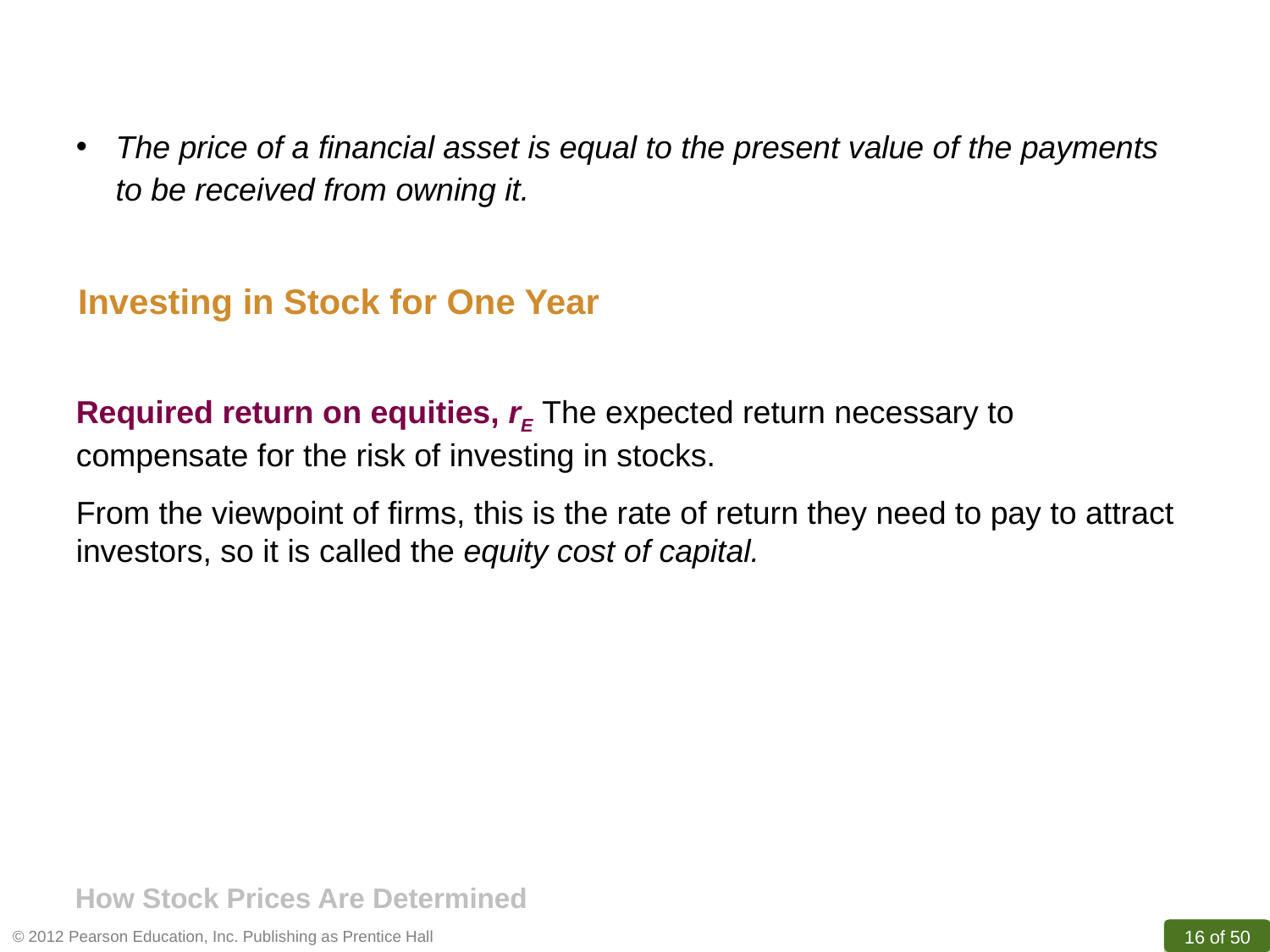

The price of a financial asset is equal to the present value of the payments to be received from owning it.
Investing in Stock for One Year
Required return on equities, rE The expected return necessary to compensate for the risk of investing in stocks.

From the viewpoint of firms, this is the rate of return they need to pay to attract investors, so it is called the equity cost of capital.
How Stock Prices Are Determined